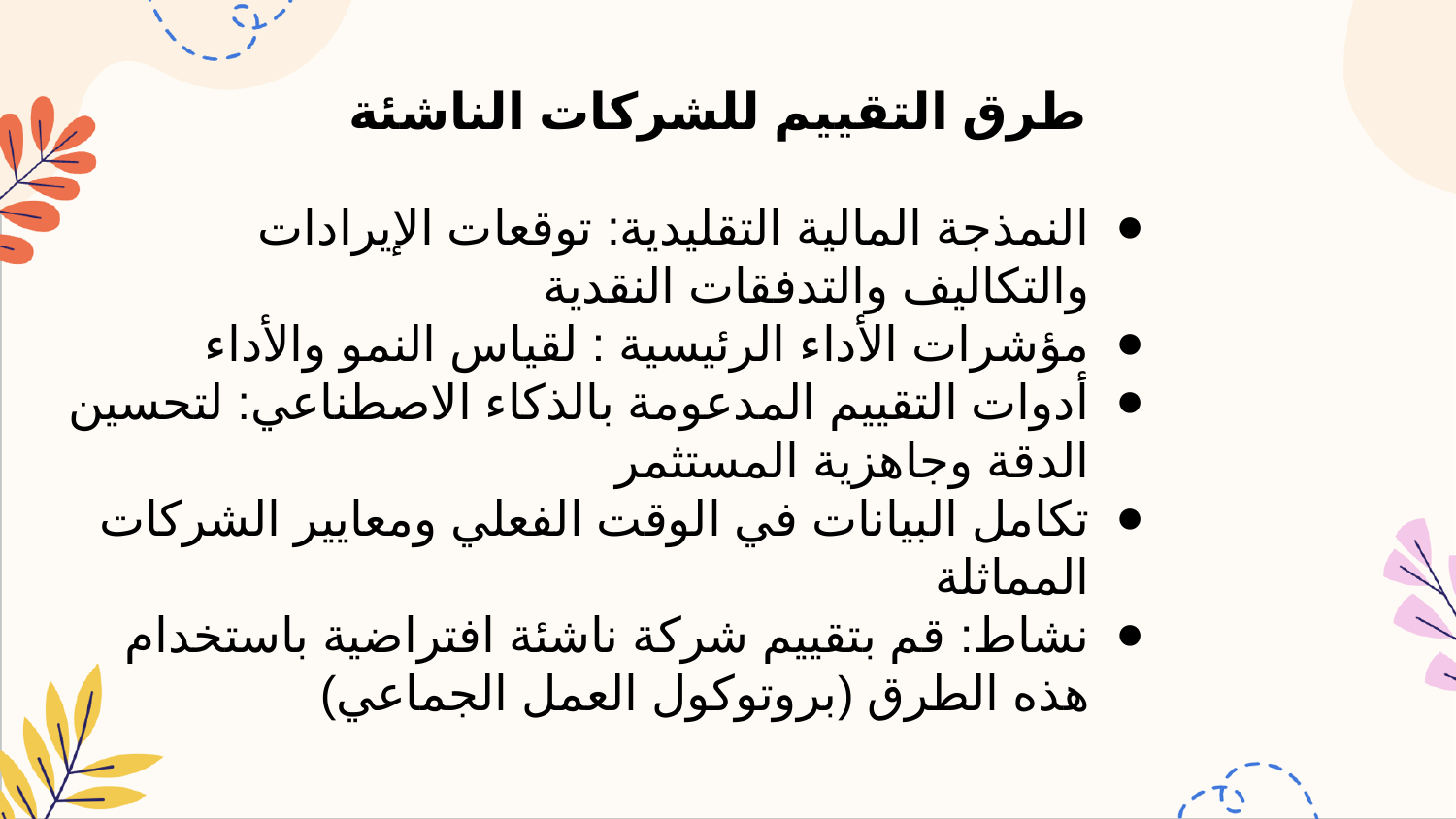

طرق التقييم للشركات الناشئة
النمذجة المالية التقليدية: توقعات الإيرادات والتكاليف والتدفقات النقدية
مؤشرات الأداء الرئيسية : لقياس النمو والأداء
أدوات التقييم المدعومة بالذكاء الاصطناعي: لتحسين الدقة وجاهزية المستثمر
تكامل البيانات في الوقت الفعلي ومعايير الشركات المماثلة
نشاط: قم بتقييم شركة ناشئة افتراضية باستخدام هذه الطرق (بروتوكول العمل الجماعي)